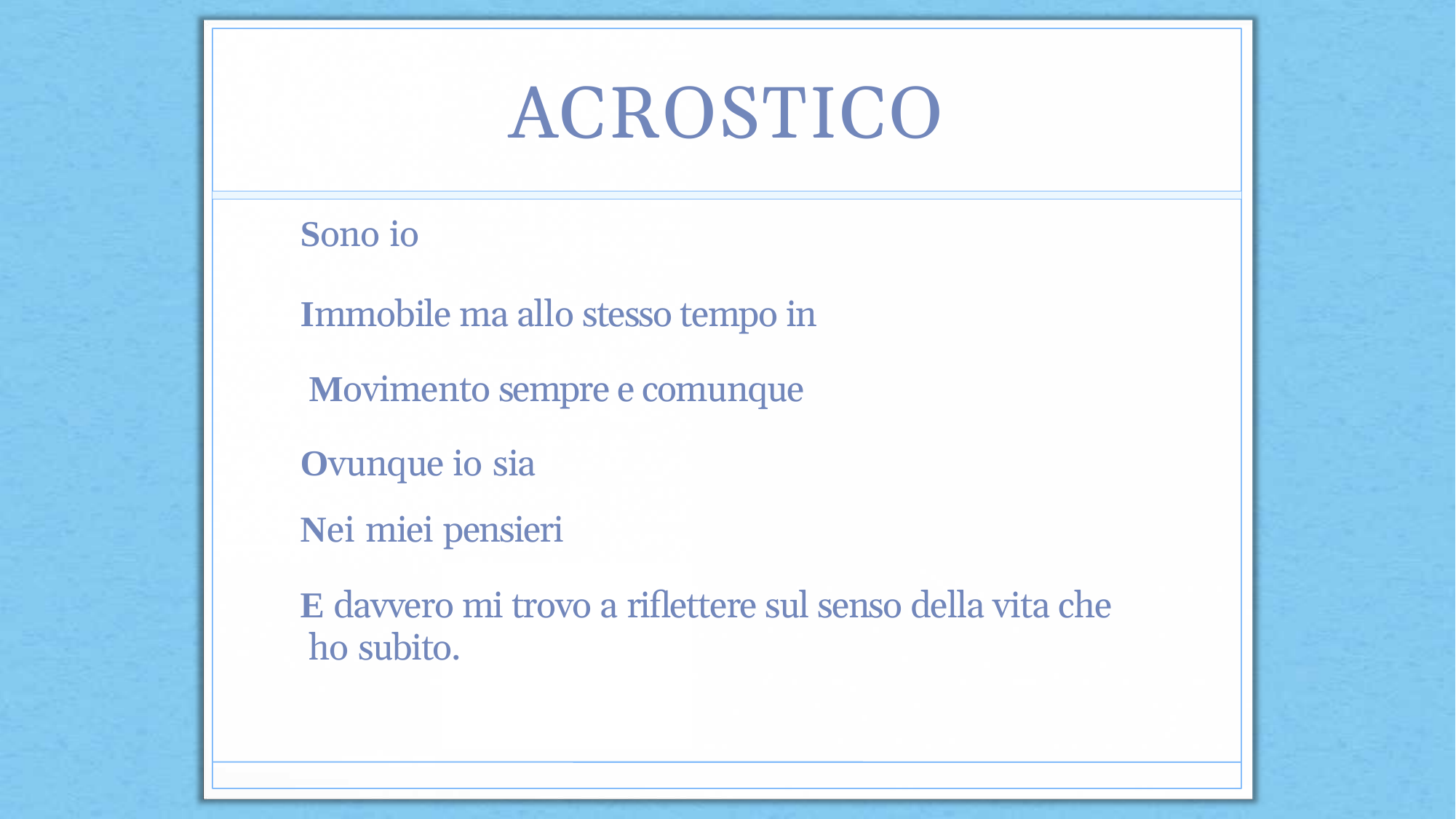

# ACROSTICO

Sono io
Immobile ma allo stesso tempo in  Movimento sempre e comunque  Ovunque io sia
Nei miei pensieri
E davvero mi trovo a riflettere sul senso della vita che  ho subito.